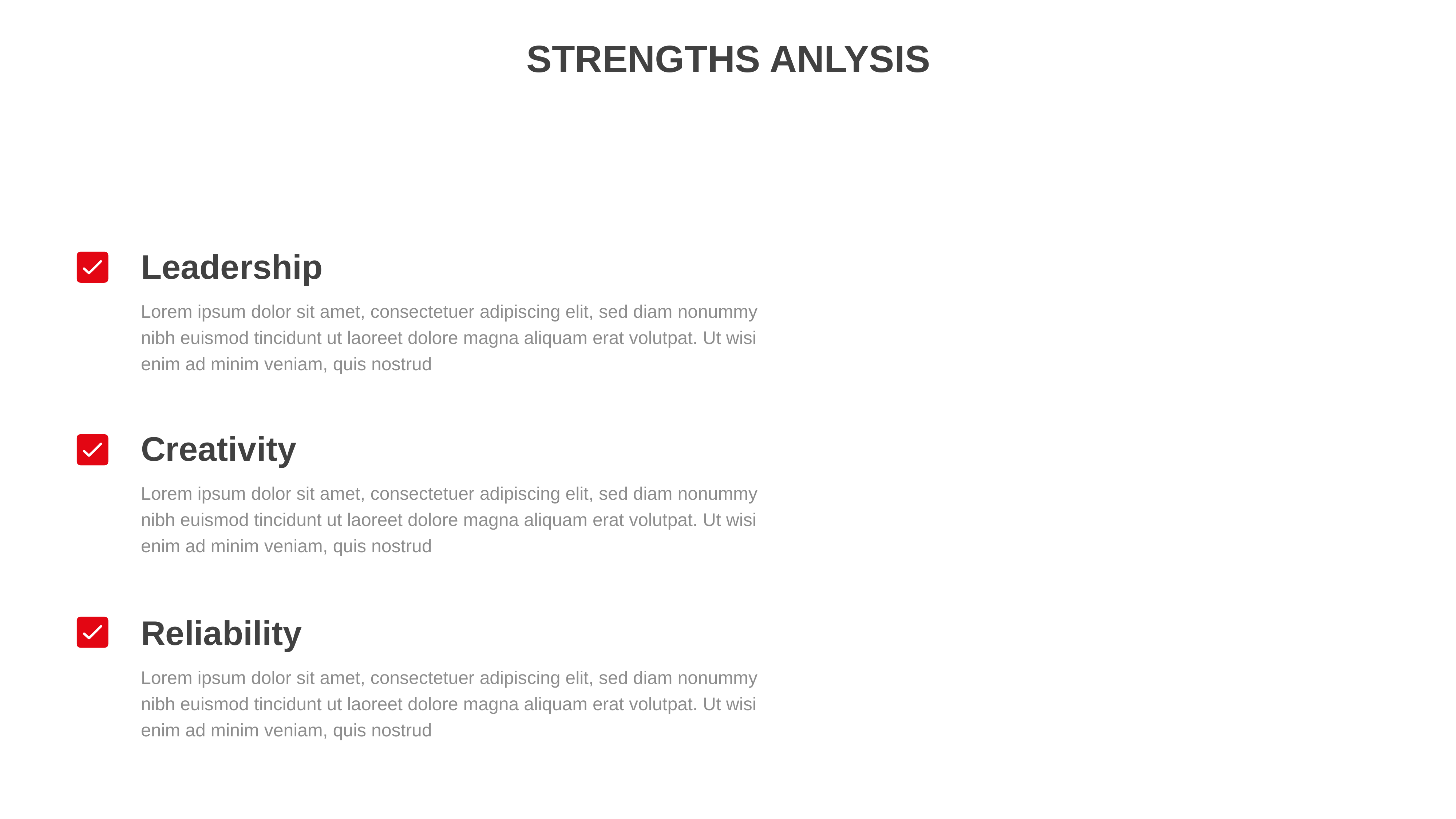

STRENGTHS ANLYSIS
Leadership

Lorem ipsum dolor sit amet, consectetuer adipiscing elit, sed diam nonummy nibh euismod tincidunt ut laoreet dolore magna aliquam erat volutpat. Ut wisi enim ad minim veniam, quis nostrud
Creativity

Lorem ipsum dolor sit amet, consectetuer adipiscing elit, sed diam nonummy nibh euismod tincidunt ut laoreet dolore magna aliquam erat volutpat. Ut wisi enim ad minim veniam, quis nostrud
Reliability

Lorem ipsum dolor sit amet, consectetuer adipiscing elit, sed diam nonummy nibh euismod tincidunt ut laoreet dolore magna aliquam erat volutpat. Ut wisi enim ad minim veniam, quis nostrud